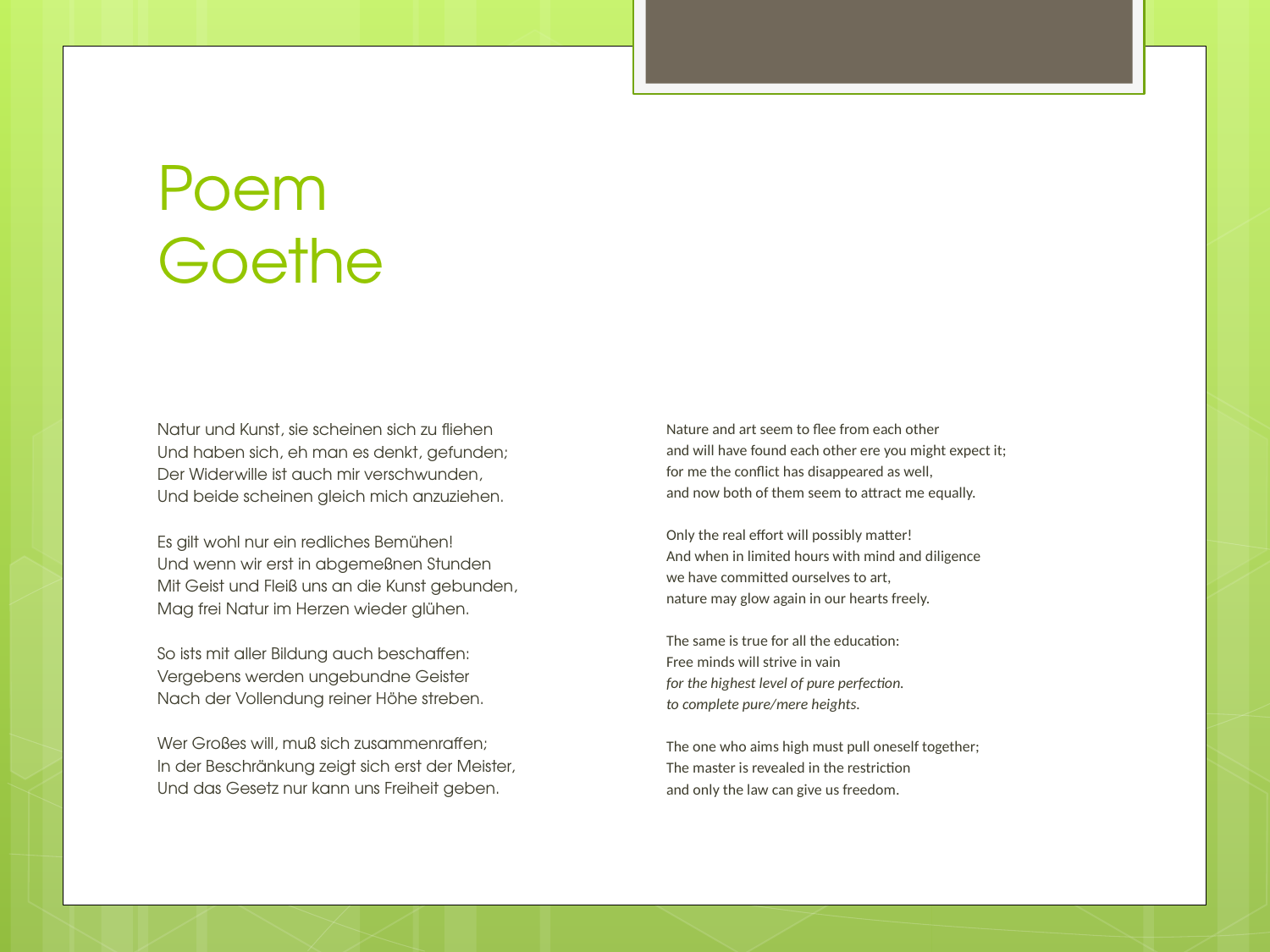

# Poem Goethe

Natur und Kunst, sie scheinen sich zu fliehen
Und haben sich, eh man es denkt, gefunden;
Der Widerwille ist auch mir verschwunden,
Und beide scheinen gleich mich anzuziehen.

Es gilt wohl nur ein redliches Bemühen!
Und wenn wir erst in abgemeßnen Stunden
Mit Geist und Fleiß uns an die Kunst gebunden,
Mag frei Natur im Herzen wieder glühen.

So ists mit aller Bildung auch beschaffen:
Vergebens werden ungebundne Geister
Nach der Vollendung reiner Höhe streben.

Wer Großes will, muß sich zusammenraffen;
In der Beschränkung zeigt sich erst der Meister,
Und das Gesetz nur kann uns Freiheit geben.

Nature and art seem to flee from each other
and will have found each other ere you might expect it;
for me the conflict has disappeared as well,
and now both of them seem to attract me equally.

Only the real effort will possibly matter!
And when in limited hours with mind and diligence
we have committed ourselves to art,
nature may glow again in our hearts freely.

The same is true for all the education:
Free minds will strive in vain
for the highest level of pure perfection.
to complete pure/mere heights.

The one who aims high must pull oneself together;
The master is revealed in the restriction
and only the law can give us freedom.